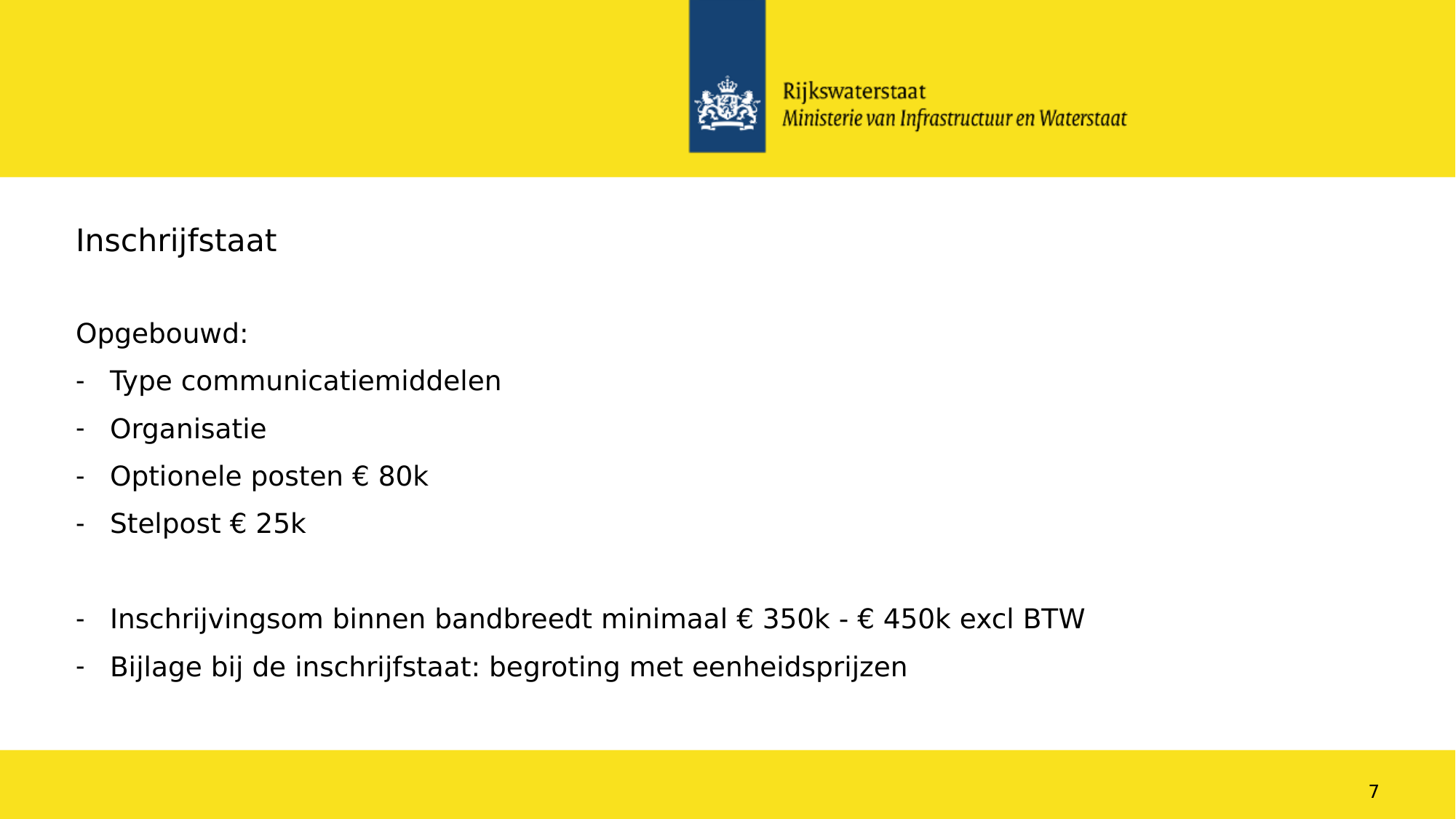

# Inschrijfstaat
Opgebouwd:
Type communicatiemiddelen
Organisatie
Optionele posten € 80k
Stelpost € 25k

Inschrijvingsom binnen bandbreedt minimaal € 350k - € 450k excl BTW
Bijlage bij de inschrijfstaat: begroting met eenheidsprijzen
7